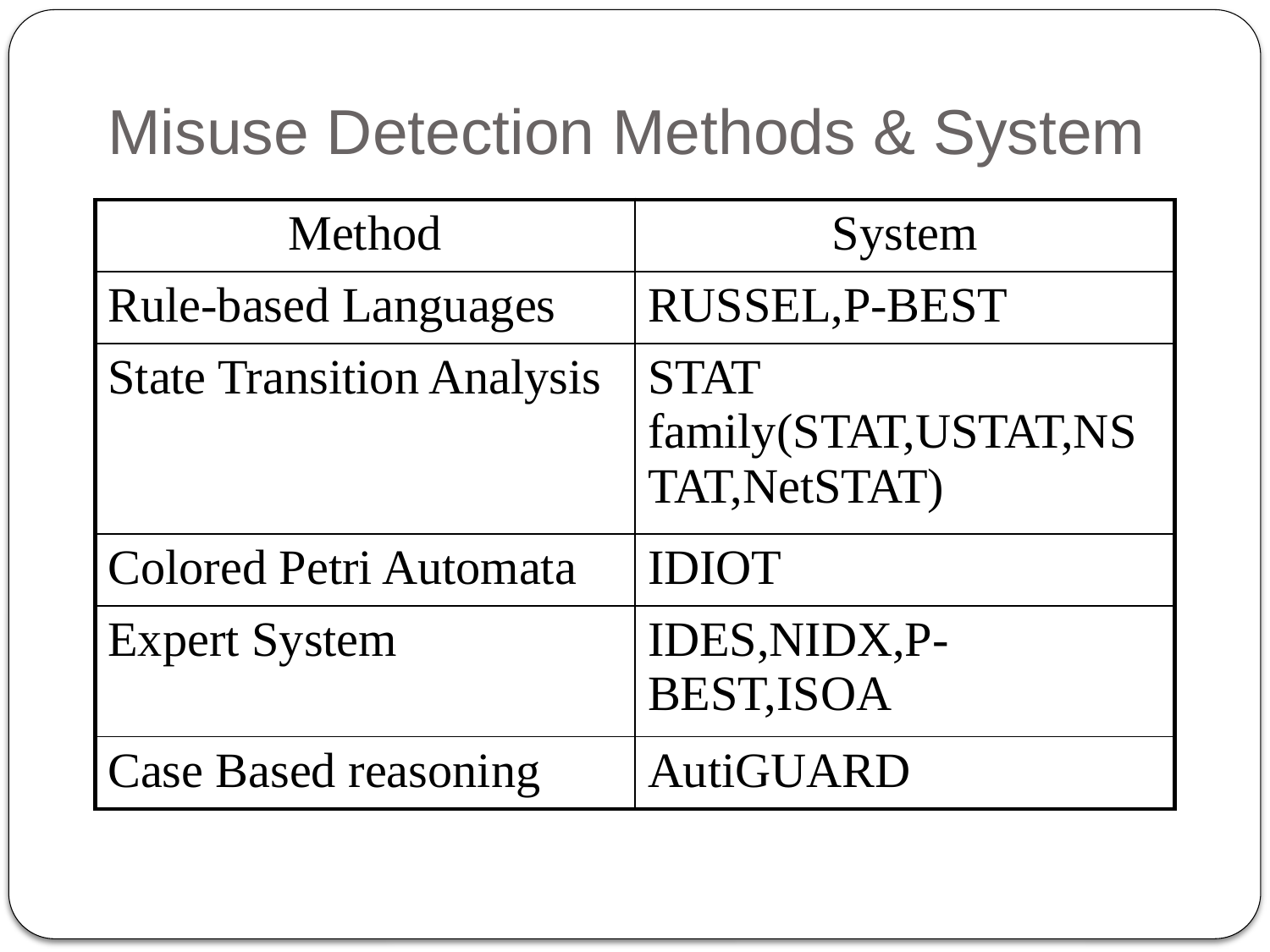

# Misuse Detection Methods & System
| Method | System |
| --- | --- |
| Rule-based Languages | RUSSEL,P-BEST |
| State Transition Analysis | STAT family(STAT,USTAT,NSTAT,NetSTAT) |
| Colored Petri Automata | IDIOT |
| Expert System | IDES,NIDX,P-BEST,ISOA |
| Case Based reasoning | AutiGUARD |